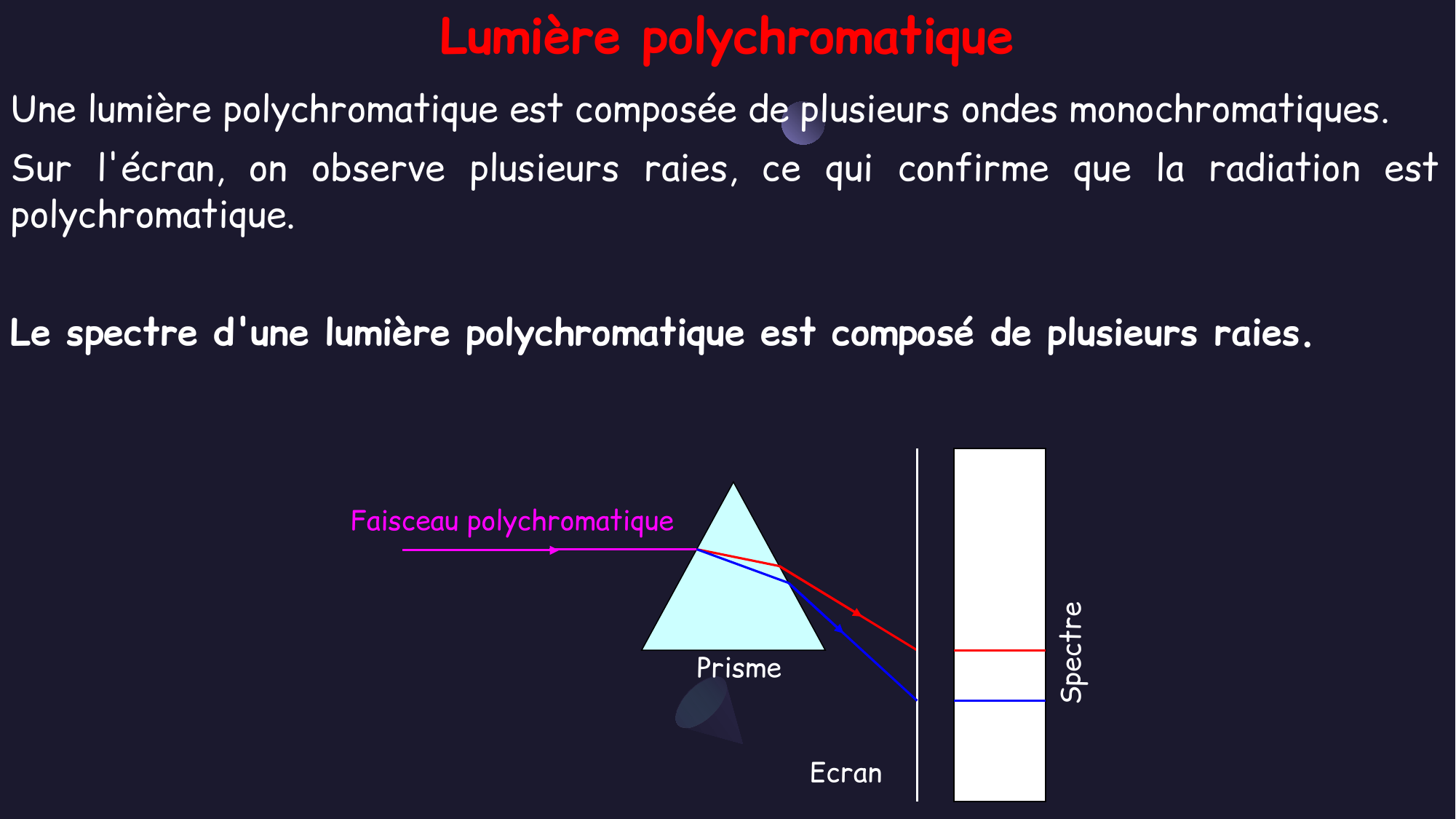

Lumière polychromatique
Une lumière polychromatique est composée de plusieurs ondes monochromatiques.
Sur l'écran, on observe plusieurs raies, ce qui confirme que la radiation est polychromatique.

Le spectre d'une lumière polychromatique est composé de plusieurs raies.

Faisceau polychromatique
Spectre
Prisme
Ecran